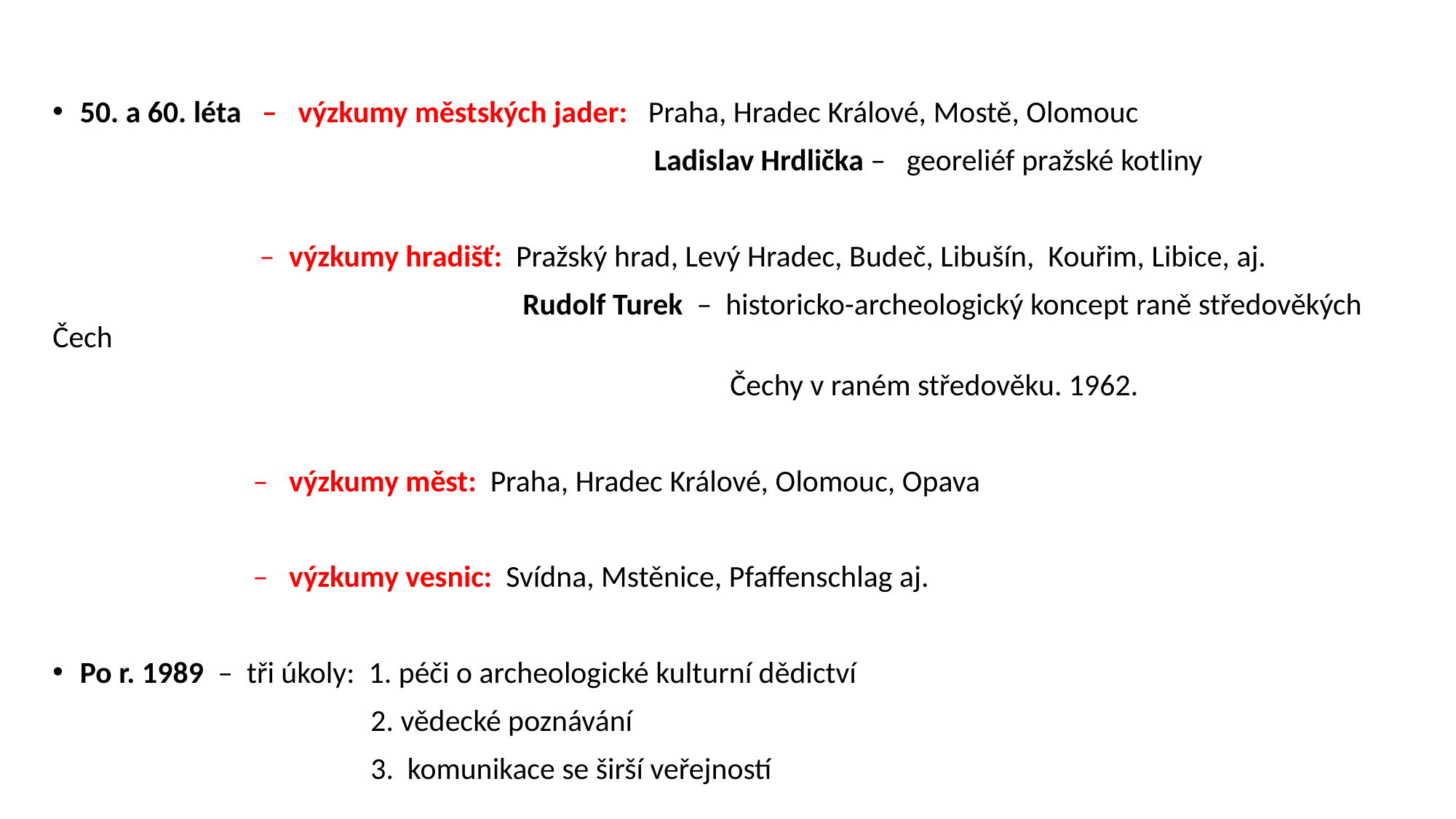

50. a 60. léta   –   výzkumy městských jader:   Praha, Hradec Králové, Mostě, Olomouc
                                                                                       Ladislav Hrdlička –   georeliéf pražské kotliny

                              –  výzkumy hradišť:  Pražský hrad, Levý Hradec, Budeč, Libušín,  Kouřim, Libice, aj.
                                                                    Rudolf Turek  –  historicko-archeologický koncept raně středověkých Čech
                                                                                                  Čechy v raném středověku. 1962.

                             –   výzkumy měst:  Praha, Hradec Králové, Olomouc, Opava

                             –   výzkumy vesnic:  Svídna, Mstěnice, Pfaffenschlag aj.

Po r. 1989  –  tři úkoly:  1. péči o archeologické kulturní dědictví
                                              2. vědecké poznávání
                                              3.  komunikace se širší veřejností